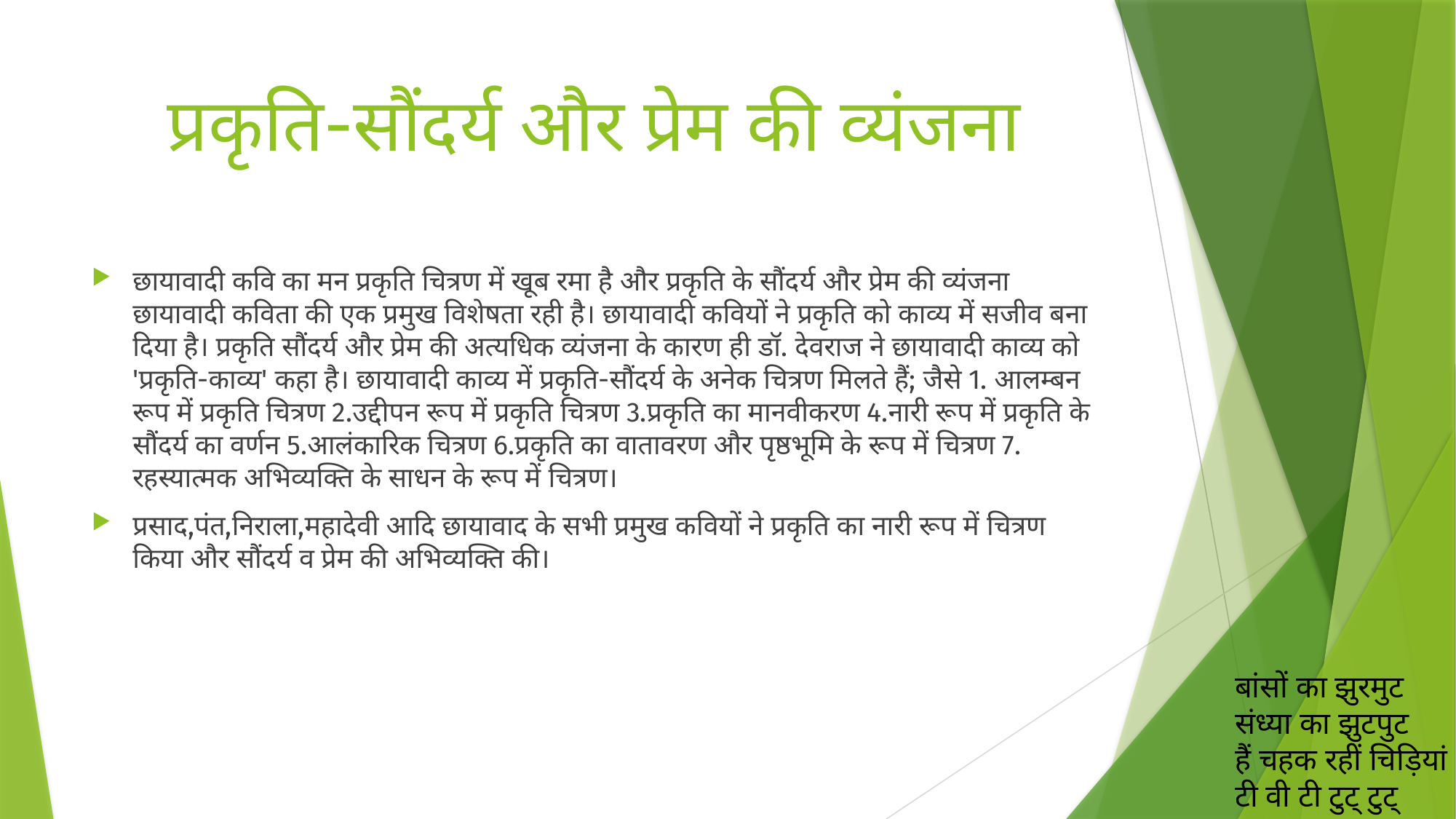

# प्रकृति-सौंदर्य और प्रेम की व्यंजना
छायावादी कवि का मन प्रकृति चित्रण में खूब रमा है और प्रकृति के सौंदर्य और प्रेम की व्यंजना छायावादी कविता की एक प्रमुख विशेषता रही है। छायावादी कवियों ने प्रकृति को काव्य में सजीव बना दिया है। प्रकृति सौंदर्य और प्रेम की अत्यधिक व्यंजना के कारण ही डॉ. देवराज ने छायावादी काव्य को 'प्रकृति-काव्य' कहा है। छायावादी काव्य में प्रकृति-सौंदर्य के अनेक चित्रण मिलते हैं; जैसे 1. आलम्बन रूप में प्रकृति चित्रण 2.उद्दीपन रूप में प्रकृति चित्रण 3.प्रकृति का मानवीकरण 4.नारी रूप में प्रकृति के सौंदर्य का वर्णन 5.आलंकारिक चित्रण 6.प्रकृति का वातावरण और पृष्ठभूमि के रूप में चित्रण 7. रहस्यात्मक अभिव्यक्ति के साधन के रूप में चित्रण।
प्रसाद,पंत,निराला,महादेवी आदि छायावाद के सभी प्रमुख कवियों ने प्रकृति का नारी रूप में चित्रण किया और सौंदर्य व प्रेम की अभिव्यक्ति की।

बांसों का झुरमुट
संध्या का झुटपुट
हैं चहक रहीं चिड़ियां
टी वी टी टुट् टुट्